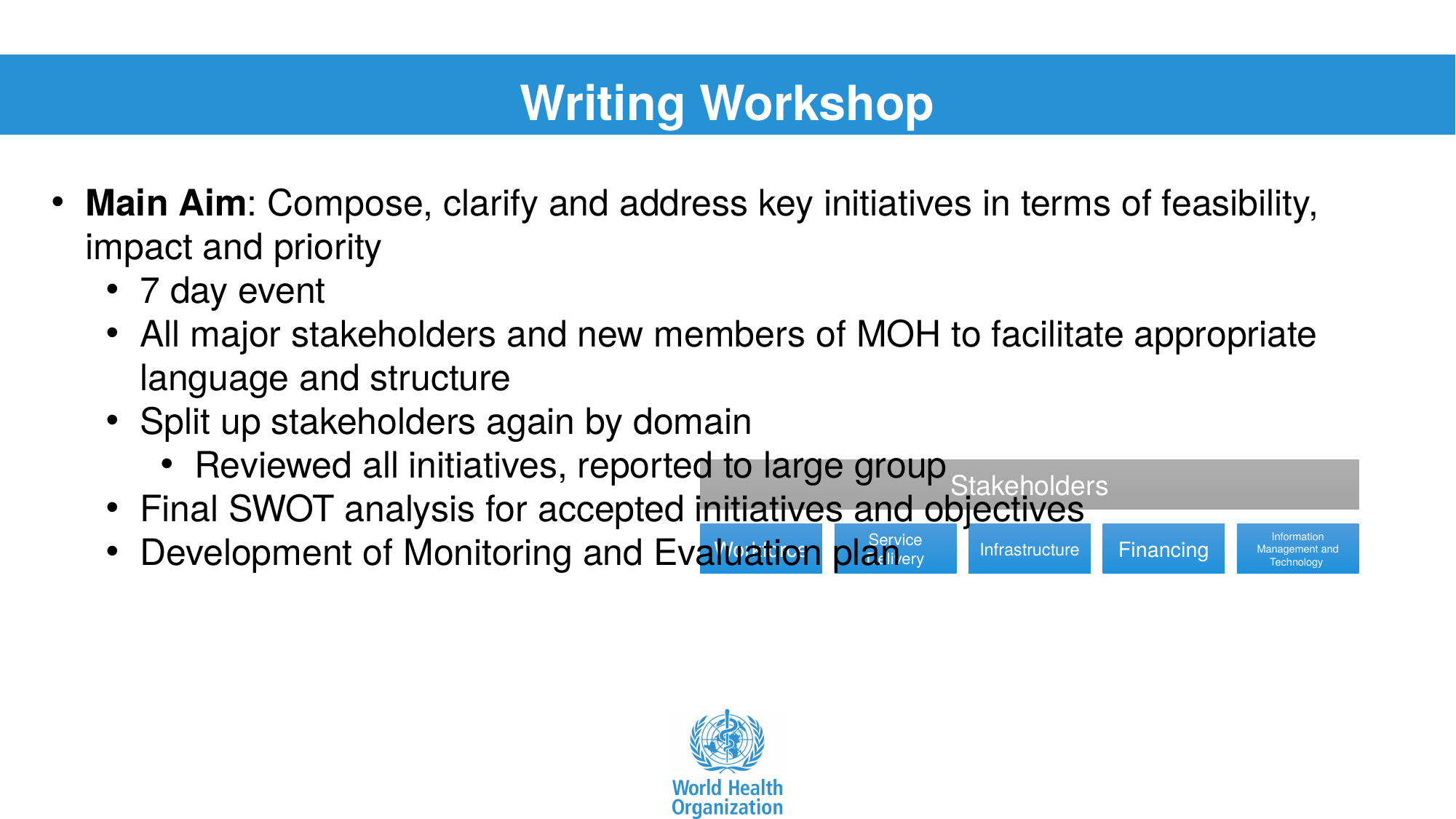

Writing Workshop
Main Aim: Compose, clarify and address key initiatives in terms of feasibility, impact and priority
7 day event
All major stakeholders and new members of MOH to facilitate appropriate language and structure
Split up stakeholders again by domain
Reviewed all initiatives, reported to large group
Final SWOT analysis for accepted initiatives and objectives
Development of Monitoring and Evaluation plan

Workforce
Financing
Infrastructure
Information Management and Technology
Stakeholders